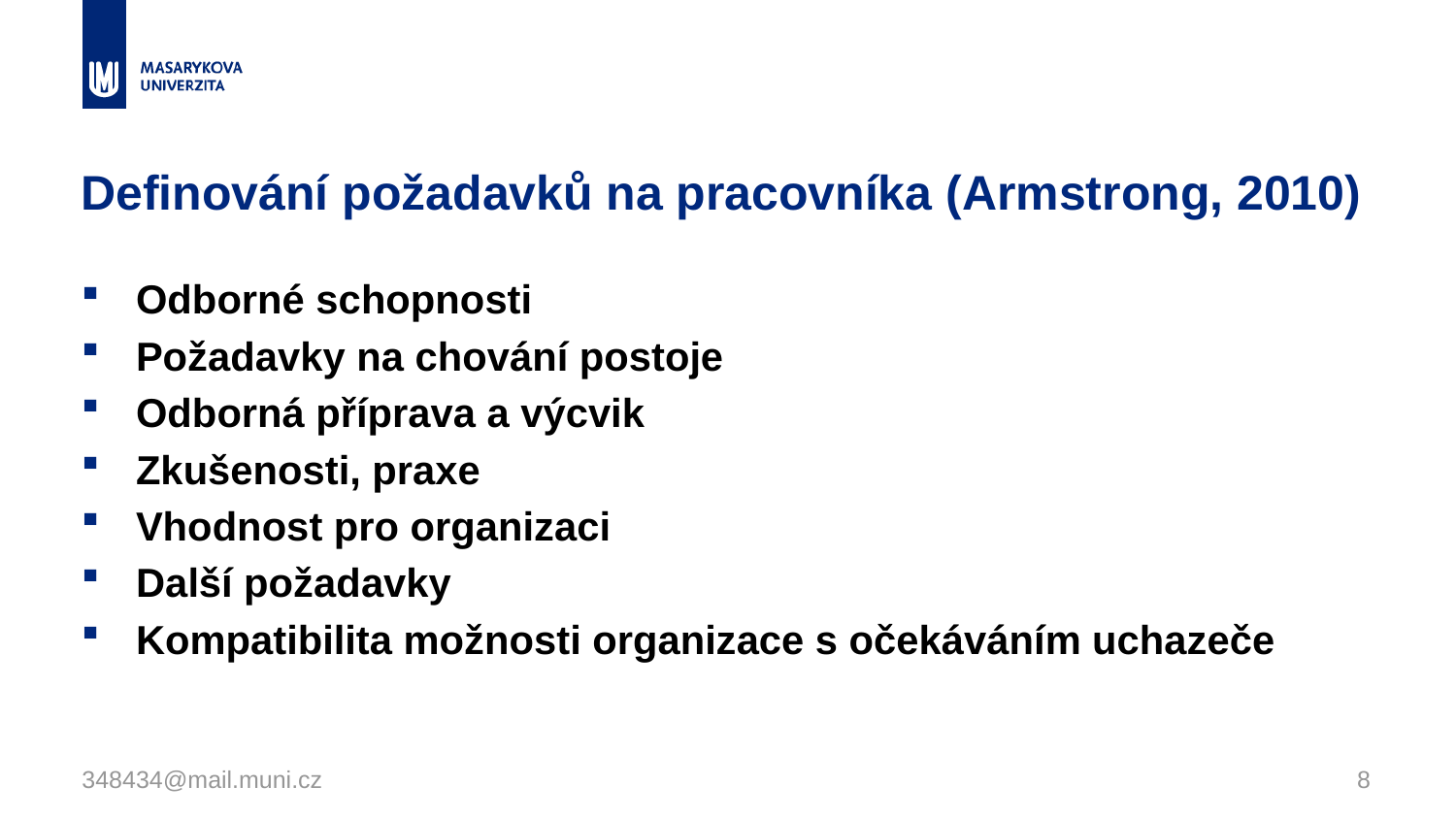

# Definování požadavků na pracovníka (Armstrong, 2010)
Odborné schopnosti
Požadavky na chování postoje
Odborná příprava a výcvik
Zkušenosti, praxe
Vhodnost pro organizaci
Další požadavky
Kompatibilita možnosti organizace s očekáváním uchazeče

348434@mail.muni.cz
8